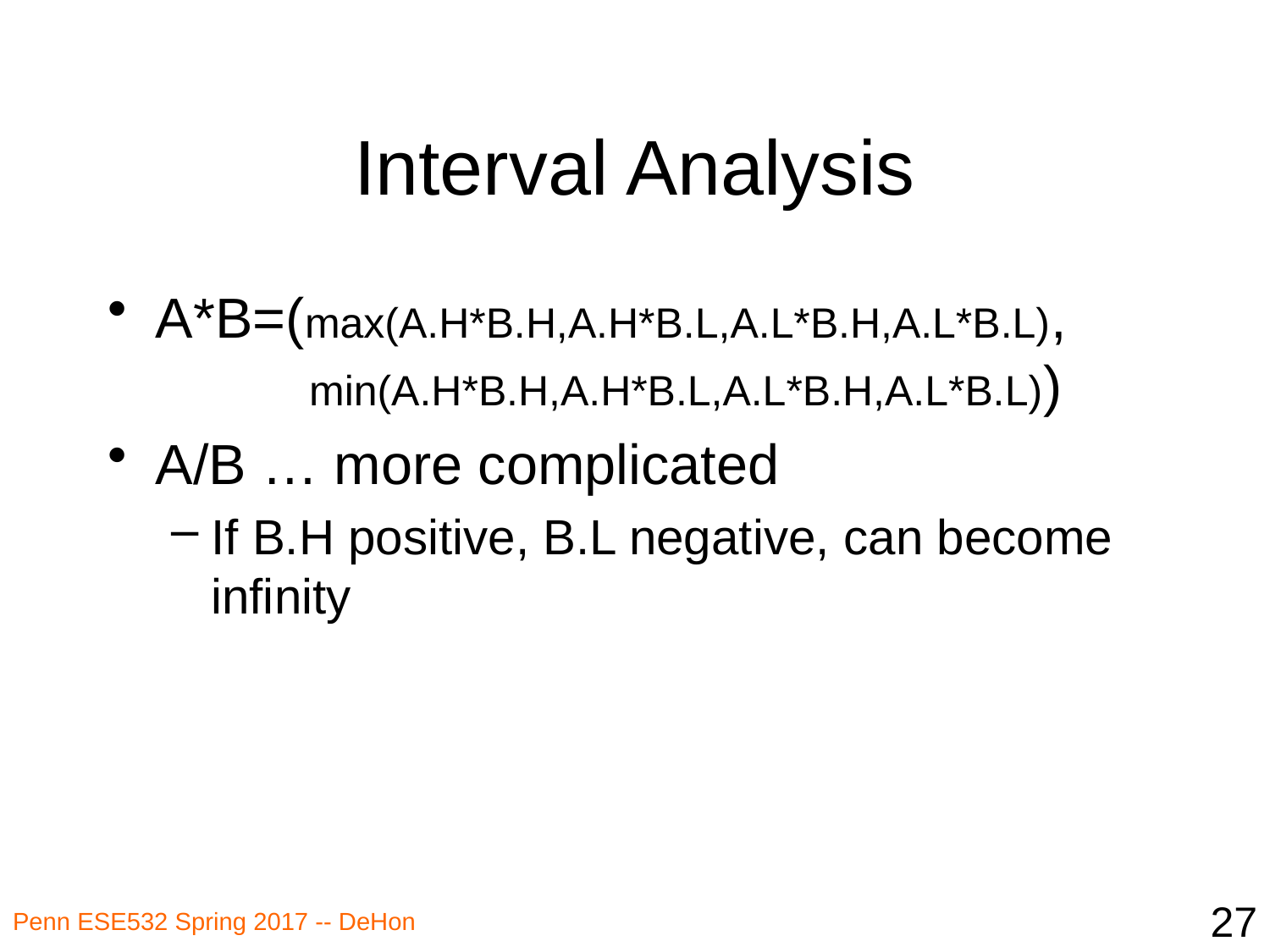

# Interval Analysis
A*B=(max(A.H*B.H,A.H*B.L,A.L*B.H,A.L*B.L),
             min(A.H*B.H,A.H*B.L,A.L*B.H,A.L*B.L))
A/B … more complicated
If B.H positive, B.L negative, can become infinity
27
Penn ESE532 Spring 2017 -- DeHon